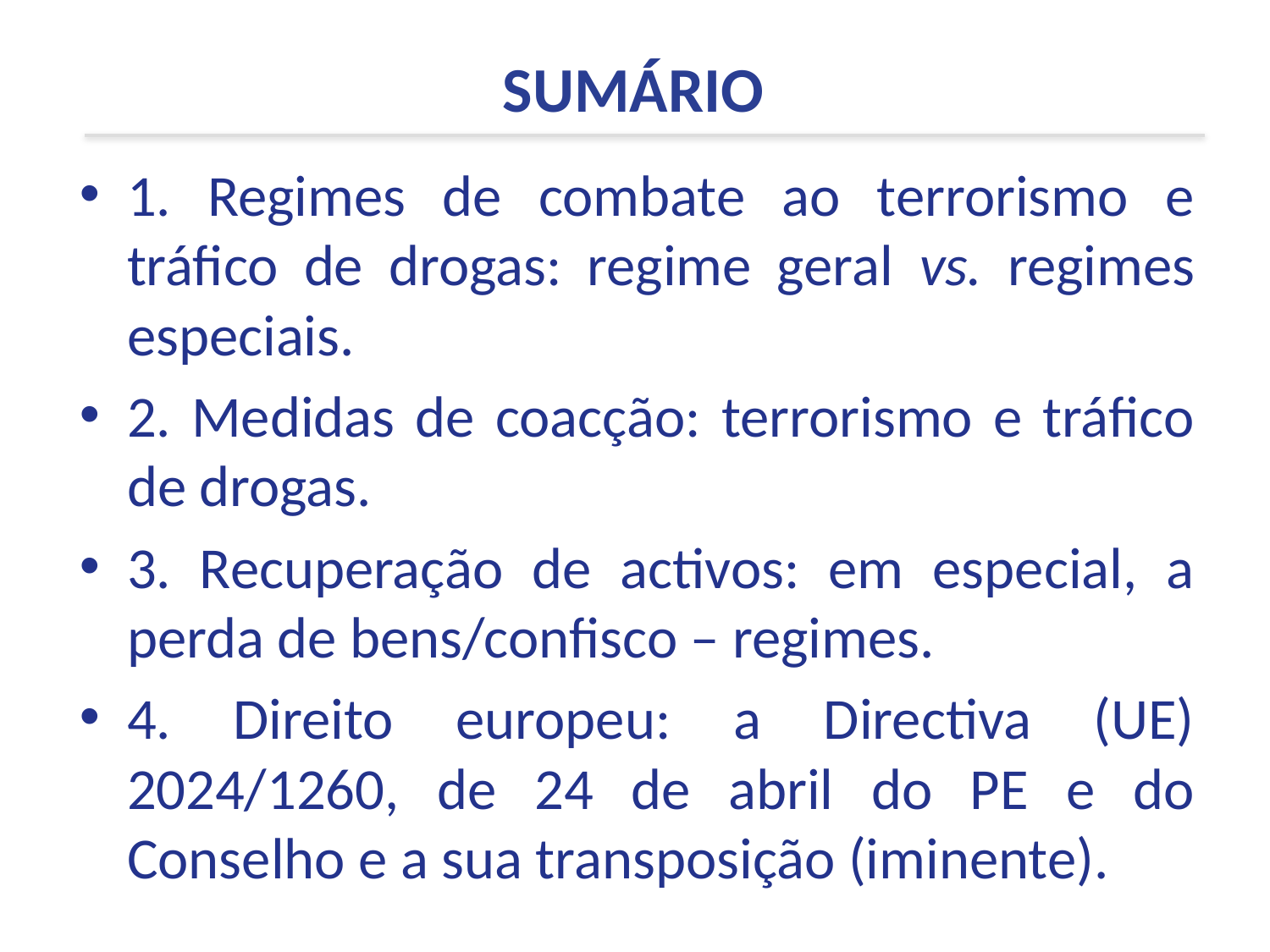

SUMÁRIO
1. Regimes de combate ao terrorismo e tráfico de drogas: regime geral vs. regimes especiais.
2. Medidas de coacção: terrorismo e tráfico de drogas.
3. Recuperação de activos: em especial, a perda de bens/confisco – regimes.
4. Direito europeu: a Directiva (UE) 2024/1260, de 24 de abril do PE e do Conselho e a sua transposição (iminente).